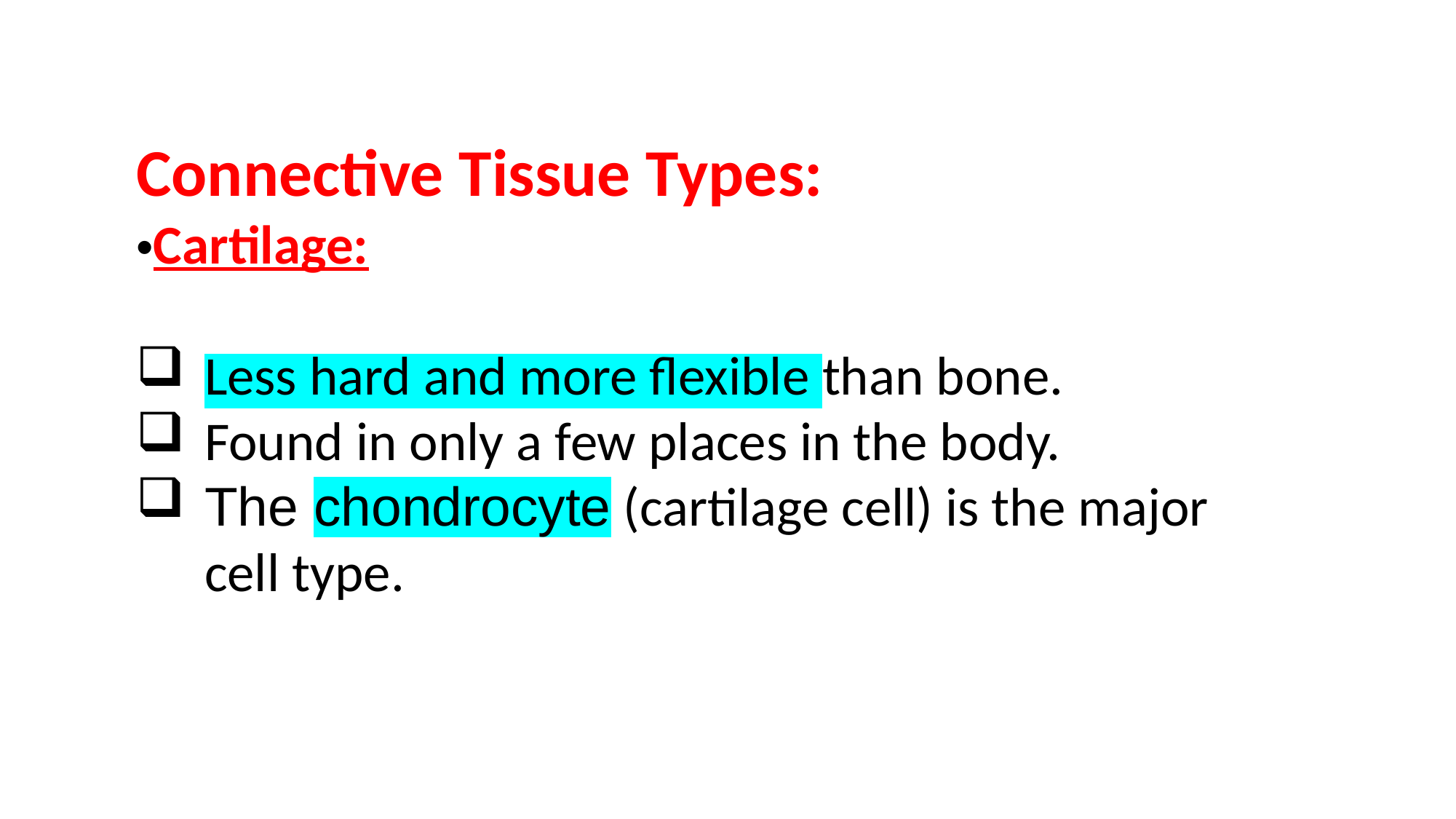

Connective Tissue Types:
•Cartilage:

Less hard and more flexible than bone.
Found in only a few places in the body.
The chondrocyte (cartilage cell) is the major cell type.